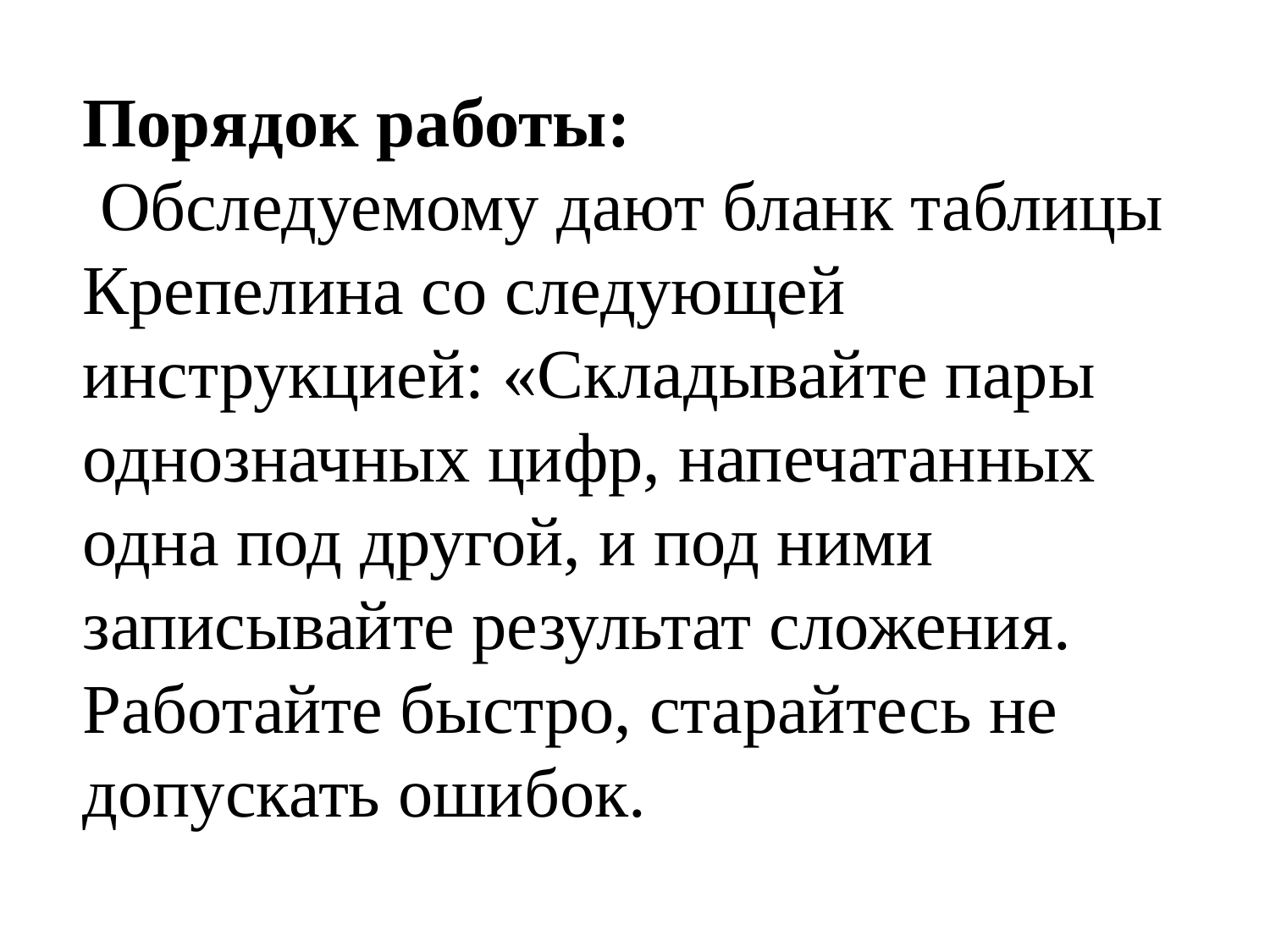

# Порядок работы: Обследуемому дают бланк таблицы Крепелина со следующей инструкцией: «Складывайте пары однозначных цифр, напечатанных одна под другой, и под ними записывайте результат сложения. Работайте быстро, старайтесь не допускать ошибок.